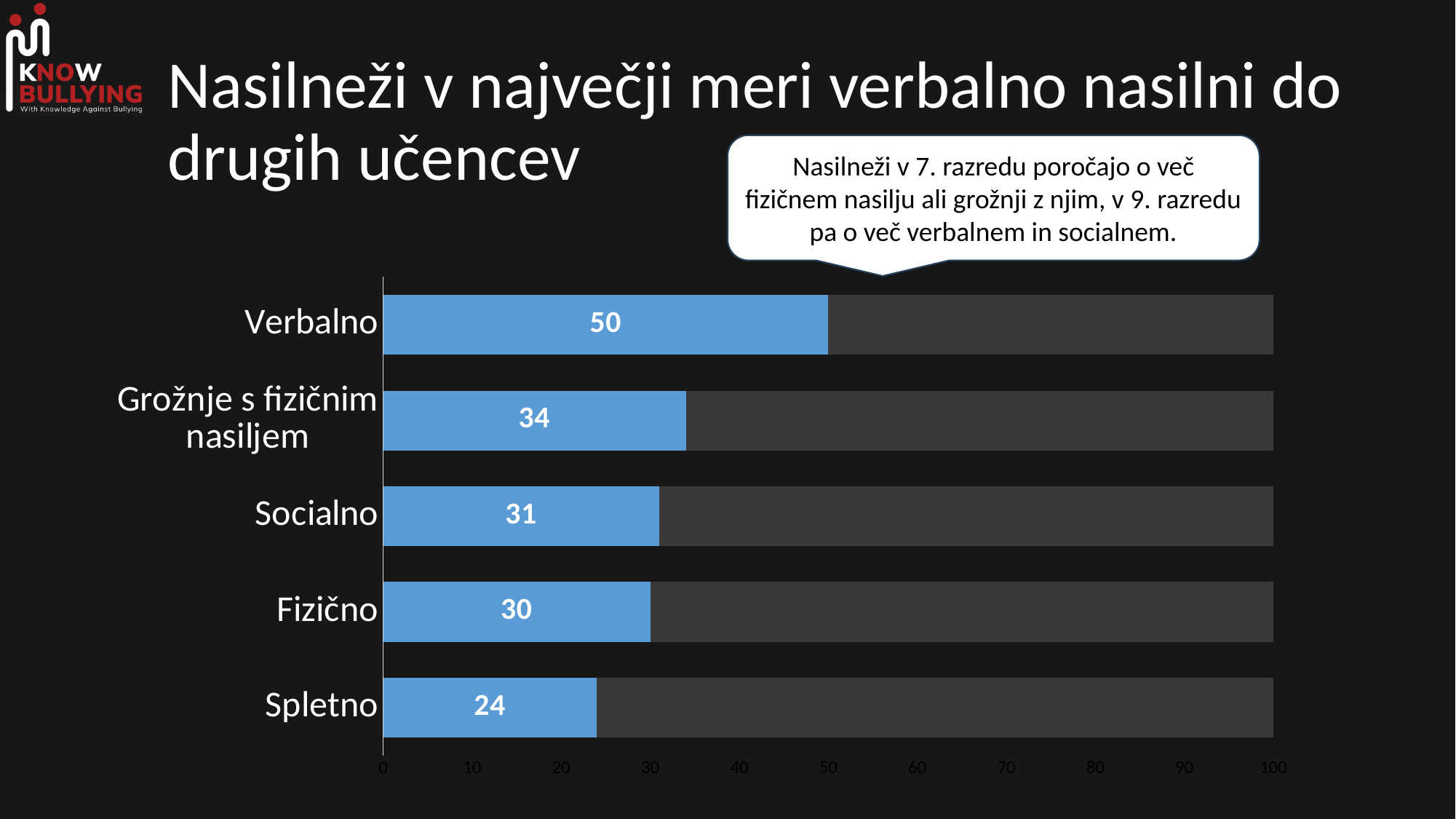

# Nasilneži v največji meri verbalno nasilni do drugih učencev
Nasilneži v 7. razredu poročajo o več fizičnem nasilju ali grožnji z njim, v 9. razredu pa o več verbalnem in socialnem.

### Chart

| Category | Nizi 1 | Stolpec1 |
|---|---|---|
| Verbalno | 50.0 | 50.0 |
| Grožnje s fizičnim nasiljem | 34.0 | 66.0 |
| Socialno | 31.0 | 69.0 |
| Fizično | 30.0 | 70.0 |
| Spletno | 24.0 | 76.0 |